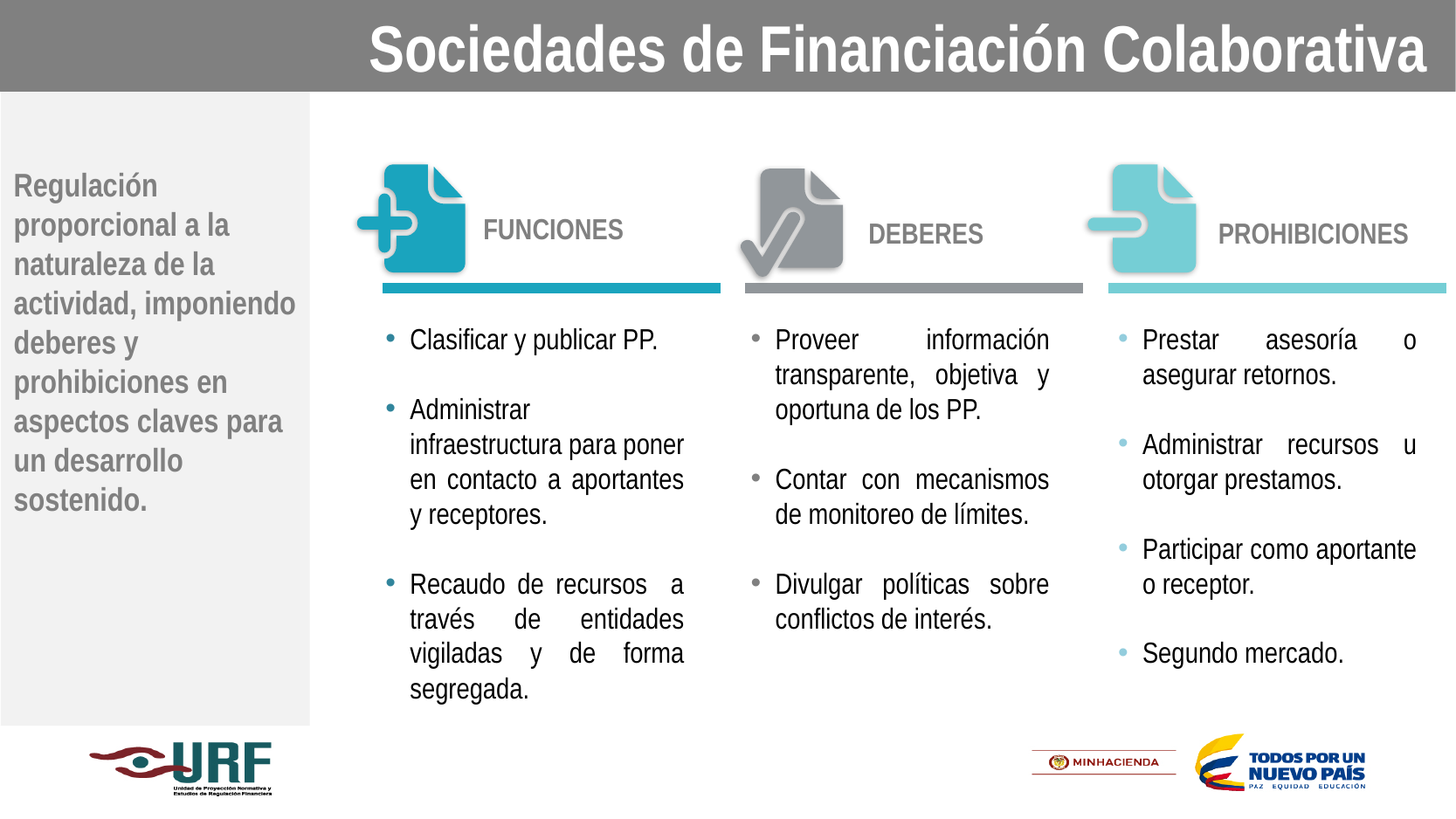

Sociedades de Financiación Colaborativa
Regulación proporcional a la naturaleza de la actividad, imponiendo deberes y prohibiciones en aspectos claves para un desarrollo sostenido.

DEBERES
PROHIBICIONES
FUNCIONES
Clasificar y publicar PP.

Administrar infraestructura para poner en contacto a aportantes y receptores.

Recaudo de recursos  a través de entidades vigiladas y de forma segregada.
Proveer información transparente, objetiva y oportuna de los PP.

Contar con mecanismos de monitoreo de límites.

Divulgar políticas sobre conflictos de interés.
Prestar asesoría o asegurar retornos.

Administrar recursos u otorgar prestamos.

Participar como aportante o receptor.

Segundo mercado.